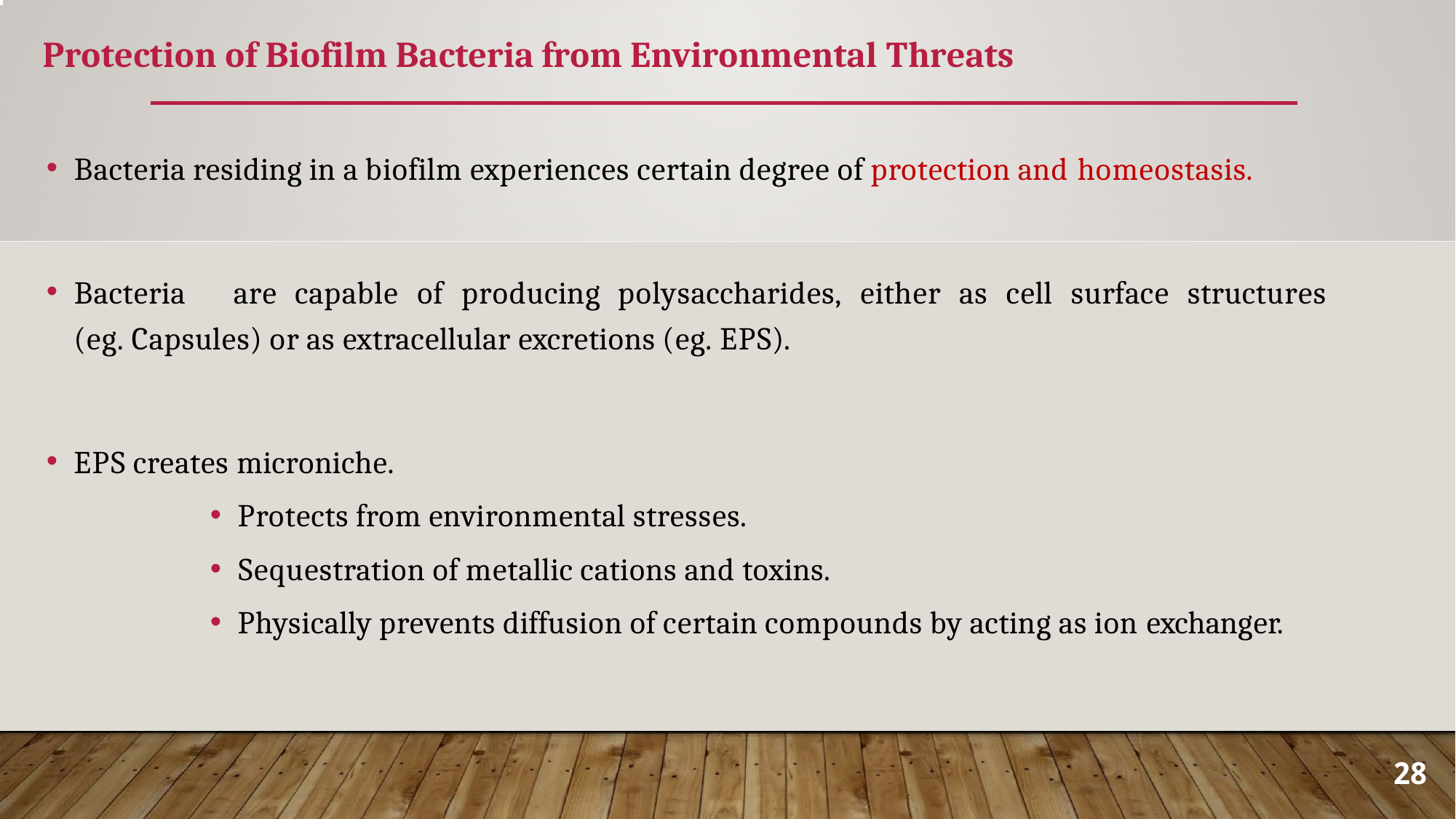

# Protection of Biofilm Bacteria from Environmental Threats
Bacteria residing in a biofilm experiences certain degree of protection and homeostasis.

Bacteria	are	capable	of	producing	polysaccharides,	either	as	cell	surface	structures	(eg. Capsules) or as extracellular excretions (eg. EPS).

EPS creates microniche.
Protects from environmental stresses.
Sequestration of metallic cations and toxins.
Physically prevents diffusion of certain compounds by acting as ion exchanger.
28